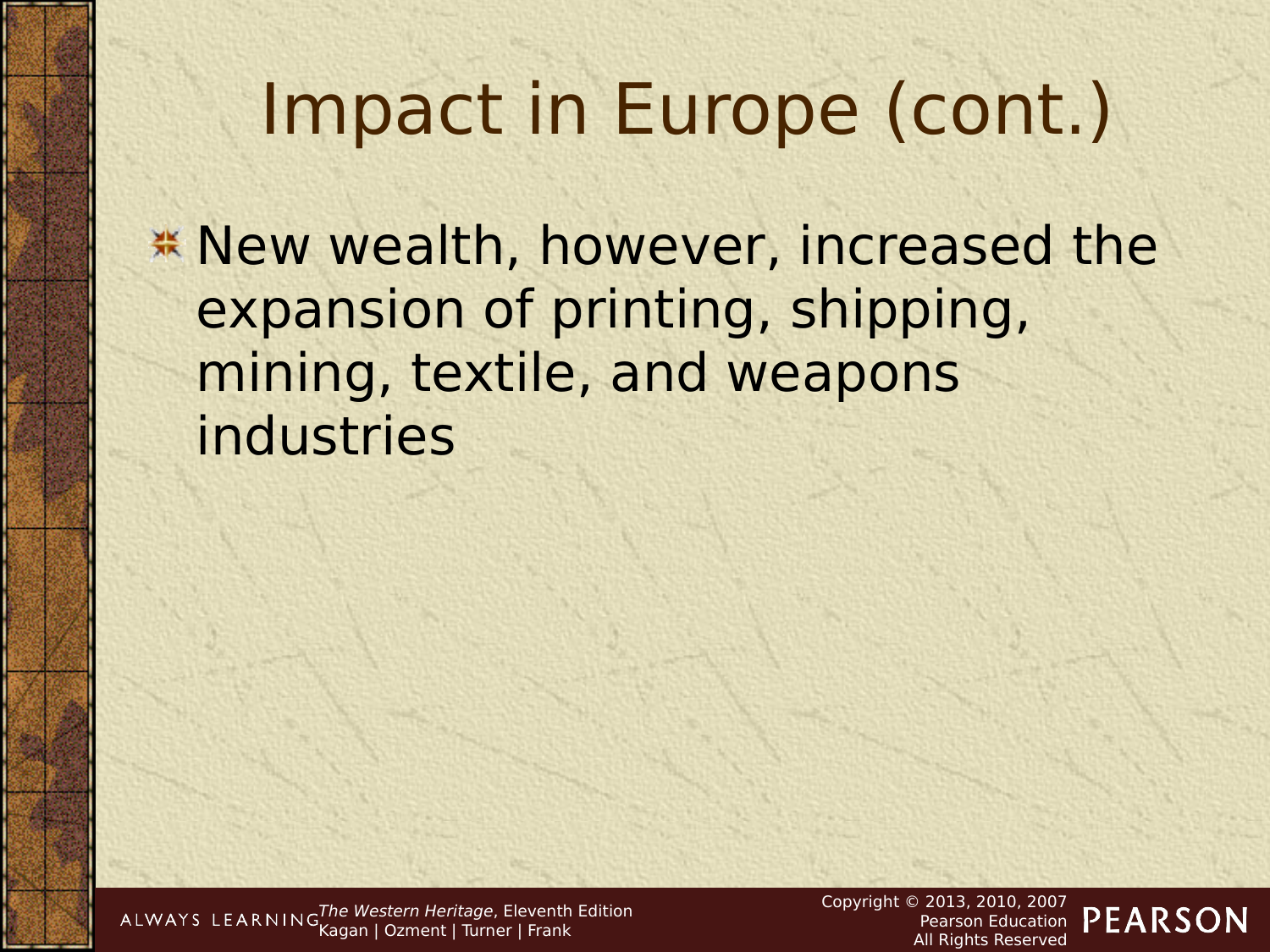

Impact in Europe (cont.)
New wealth, however, increased the expansion of printing, shipping, mining, textile, and weapons industries